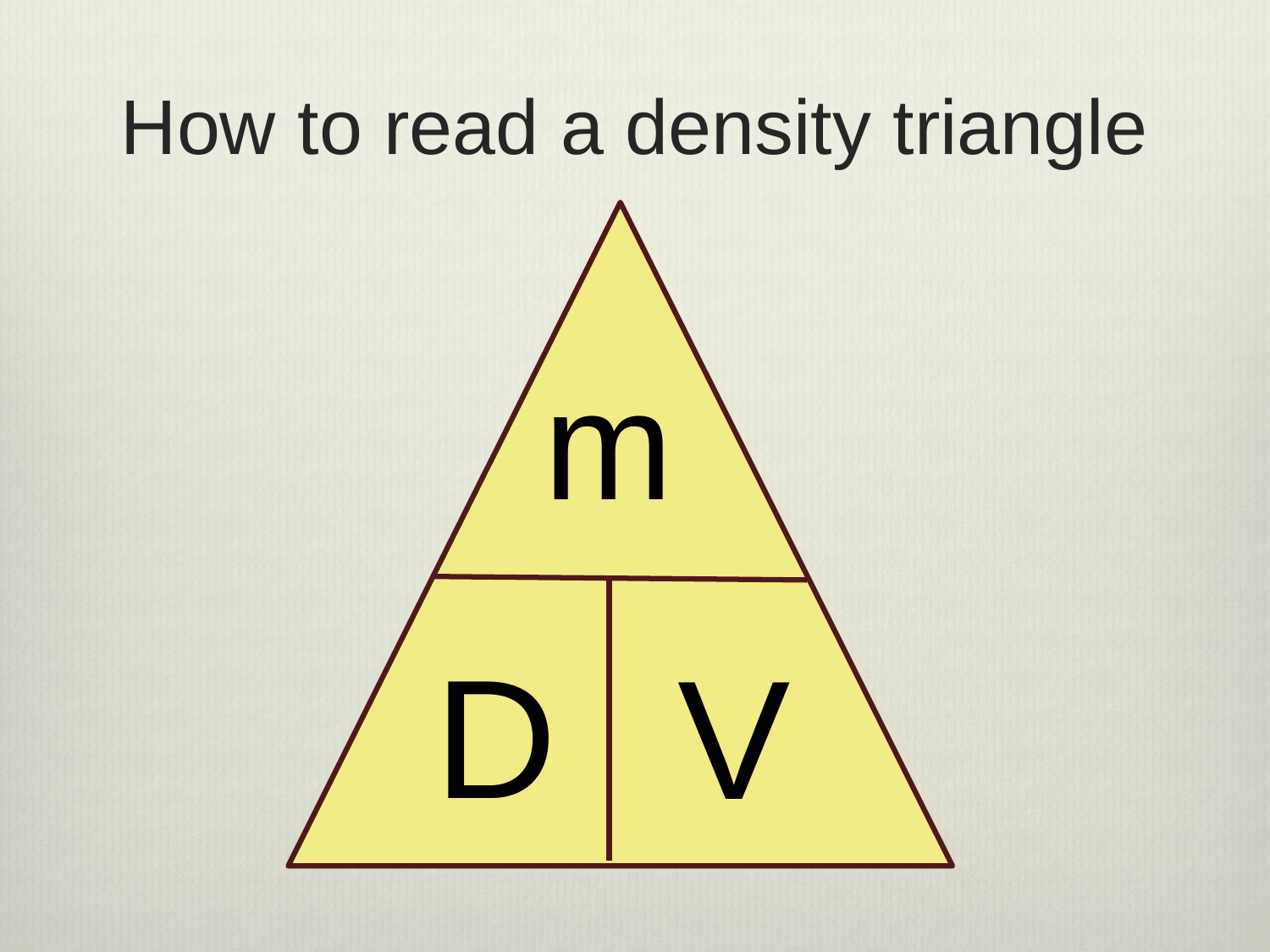

# How to read a density triangle

m
D
V